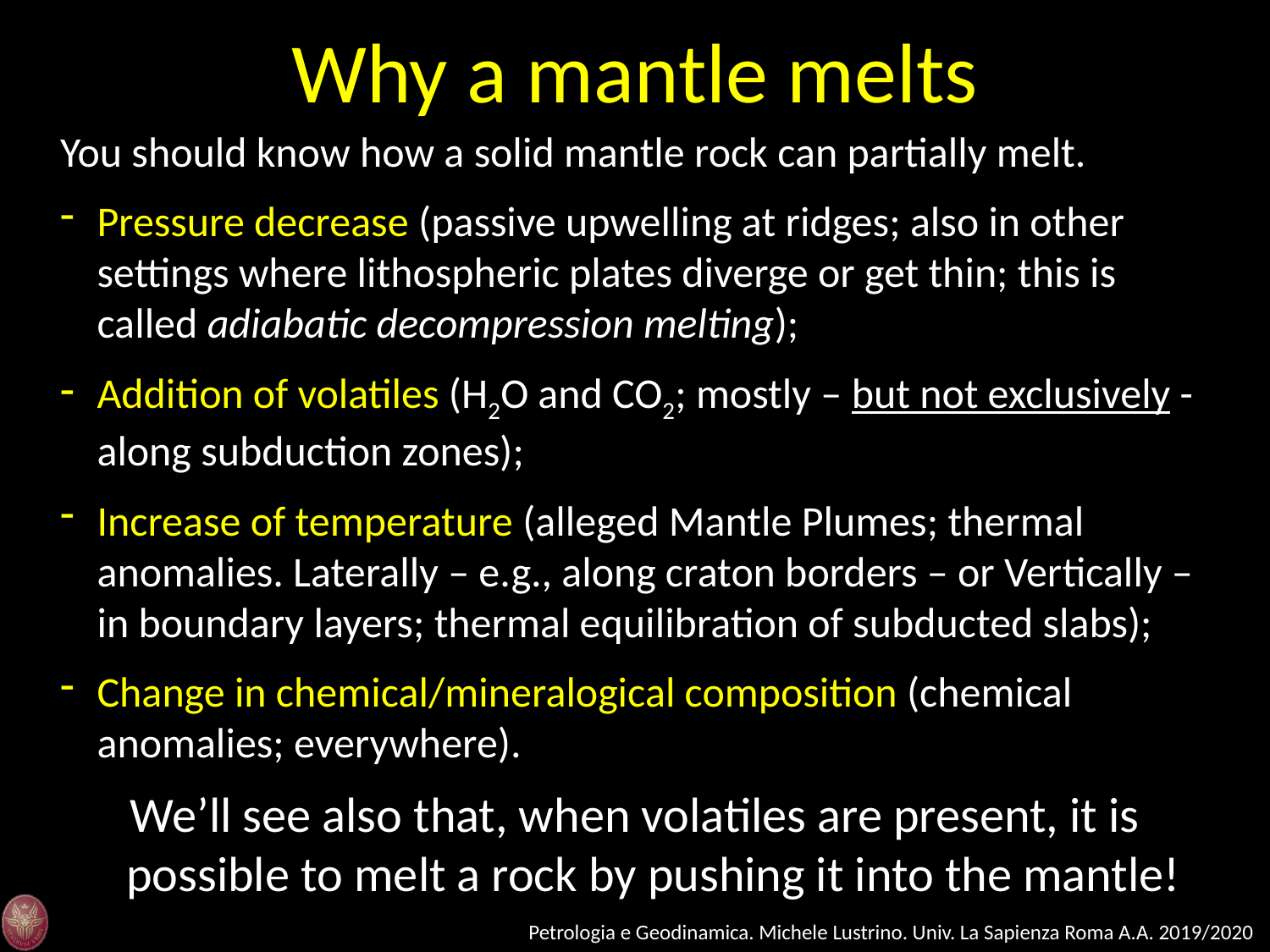

Why a mantle melts
You should know how a solid mantle rock can partially melt.

Pressure decrease (passive upwelling at ridges; also in other settings where lithospheric plates diverge or get thin; this is called adiabatic decompression melting);

Addition of volatiles (H2O and CO2; mostly – but not exclusively - along subduction zones);

Increase of temperature (alleged Mantle Plumes; thermal anomalies. Laterally – e.g., along craton borders – or Vertically – in boundary layers; thermal equilibration of subducted slabs);

Change in chemical/mineralogical composition (chemical anomalies; everywhere).

We’ll see also that, when volatiles are present, it is possible to melt a rock by pushing it into the mantle!